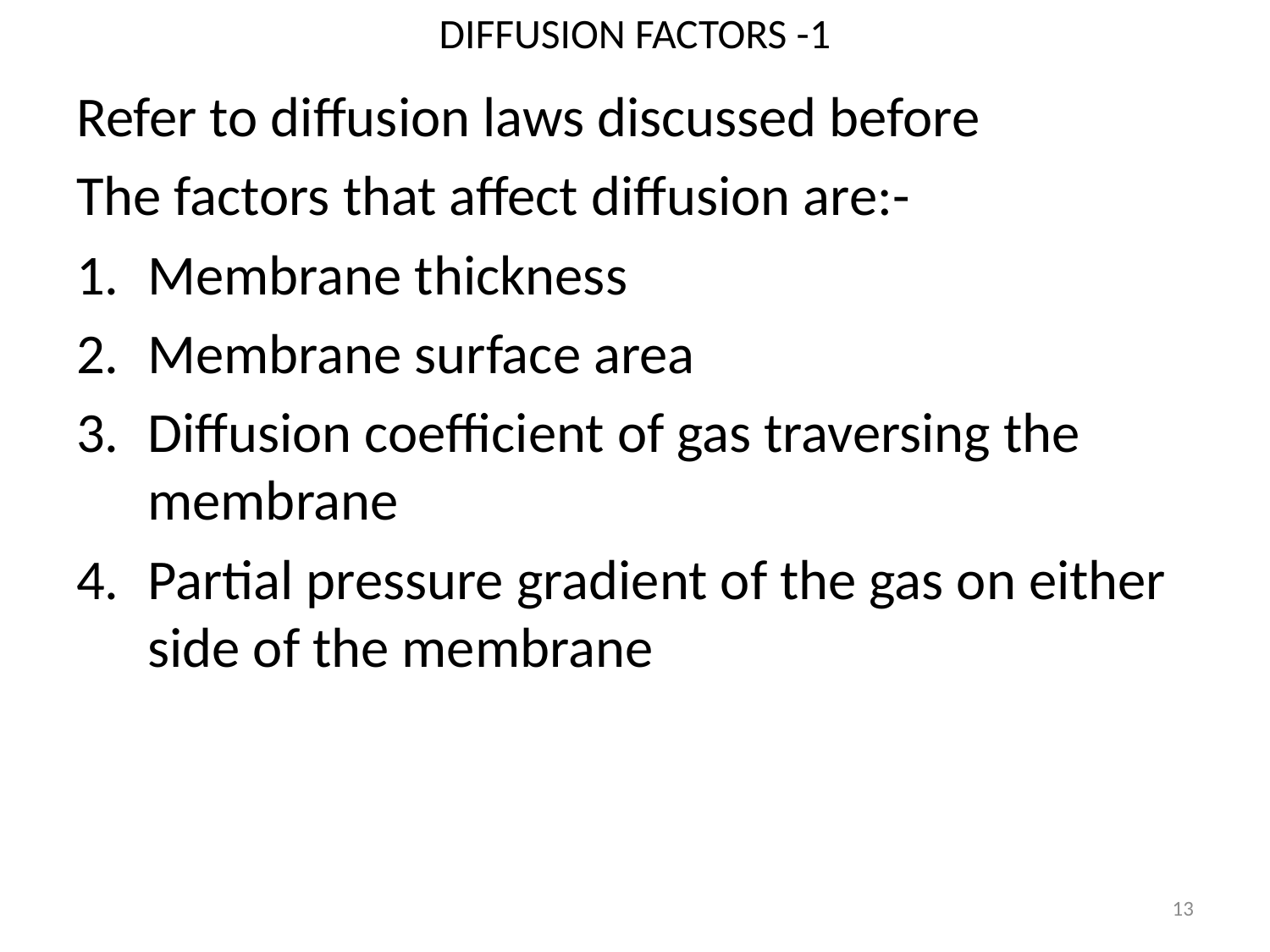

# DIFFUSION FACTORS -1
Refer to diffusion laws discussed before
The factors that affect diffusion are:-
Membrane thickness
Membrane surface area
Diffusion coefficient of gas traversing the  membrane
Partial pressure gradient of the gas on either side of the membrane

13